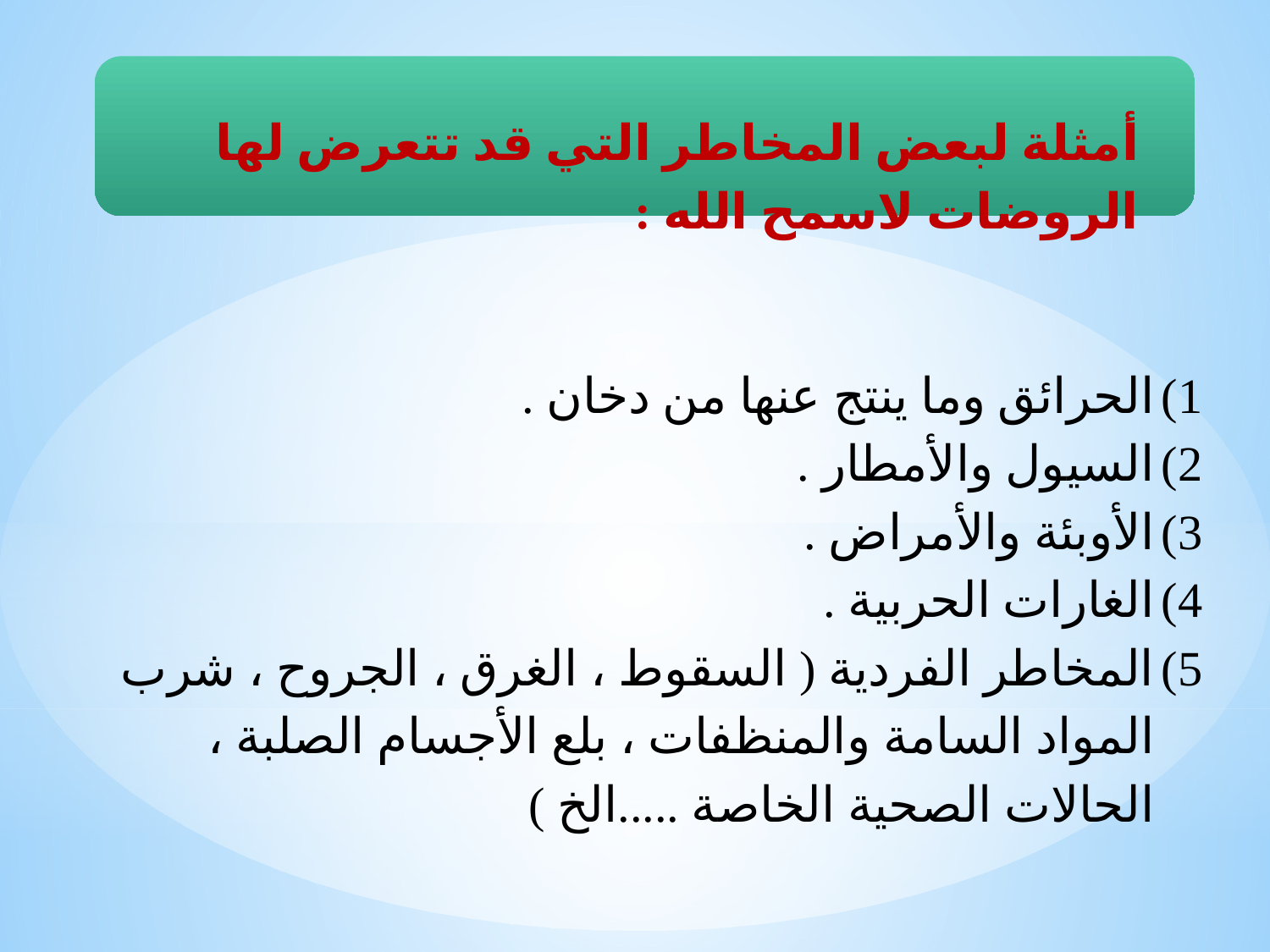

أمثلة لبعض المخاطر التي قد تتعرض لها الروضات لاسمح الله :

الحرائق وما ينتج عنها من دخان .
السيول والأمطار .
الأوبئة والأمراض .
الغارات الحربية .
المخاطر الفردية ( السقوط ، الغرق ، الجروح ، شرب المواد السامة والمنظفات ، بلع الأجسام الصلبة ، الحالات الصحية الخاصة .....الخ )